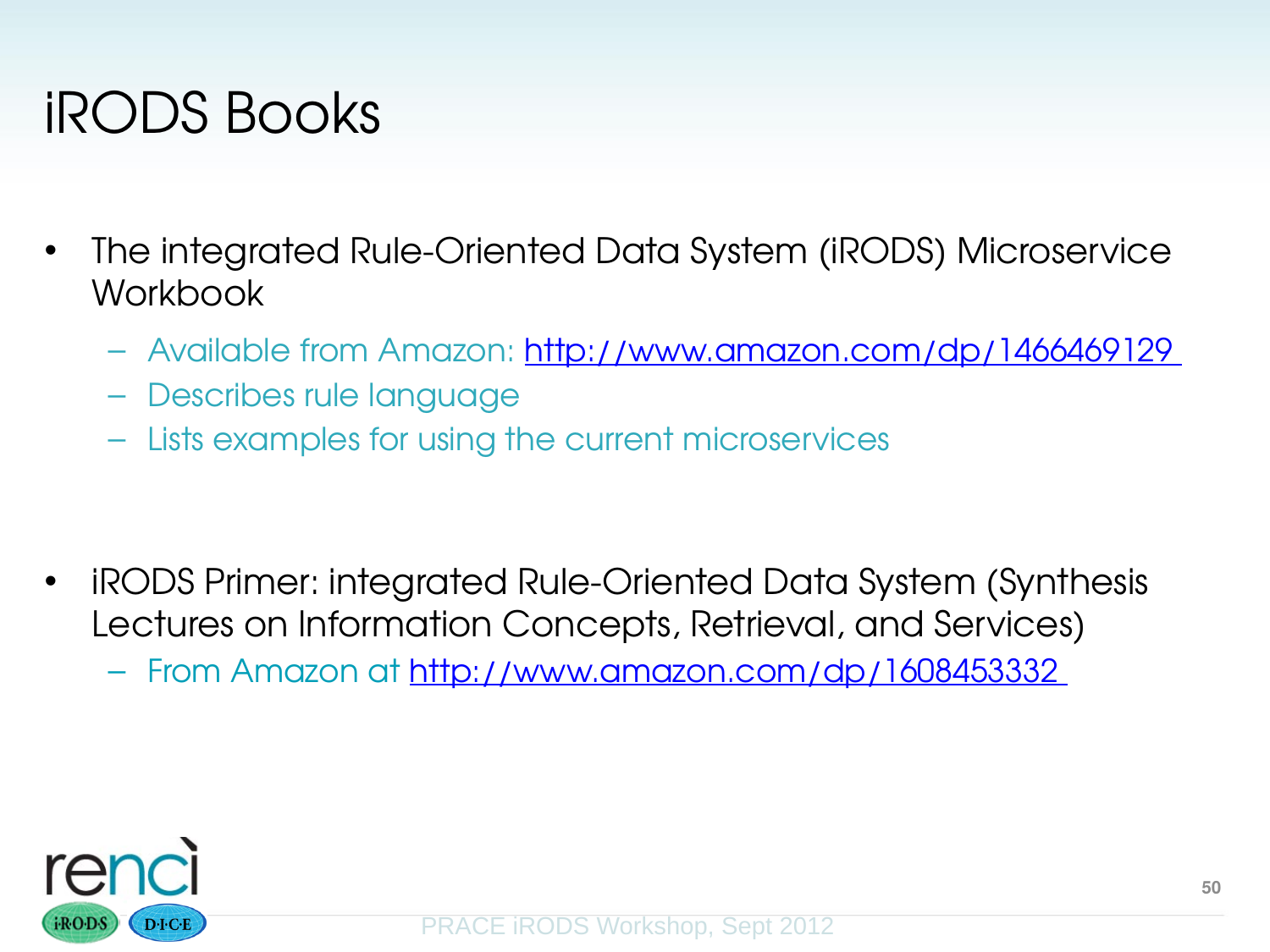

# iRODS Books
The integrated Rule-Oriented Data System (iRODS) Microservice Workbook
Available from Amazon: http://www.amazon.com/dp/1466469129
Describes rule language
Lists examples for using the current microservices
iRODS Primer: integrated Rule-Oriented Data System (Synthesis Lectures on Information Concepts, Retrieval, and Services)
From Amazon at http://www.amazon.com/dp/1608453332
50
PRACE iRODS Workshop, Sept 2012